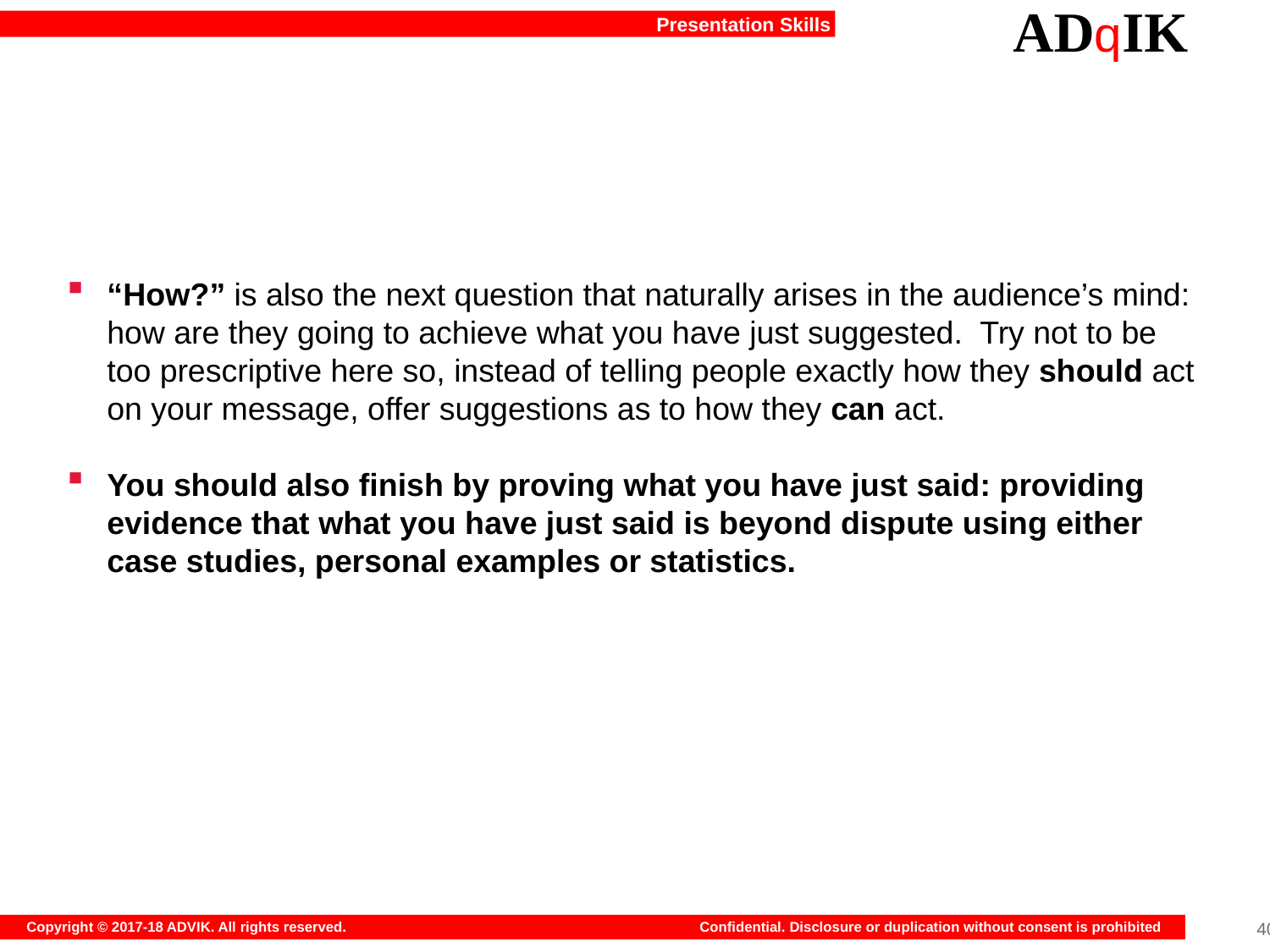

#

“How?” is also the next question that naturally arises in the audience’s mind: how are they going to achieve what you have just suggested.  Try not to be too prescriptive here so, instead of telling people exactly how they should act on your message, offer suggestions as to how they can act.

You should also finish by proving what you have just said: providing evidence that what you have just said is beyond dispute using either case studies, personal examples or statistics.